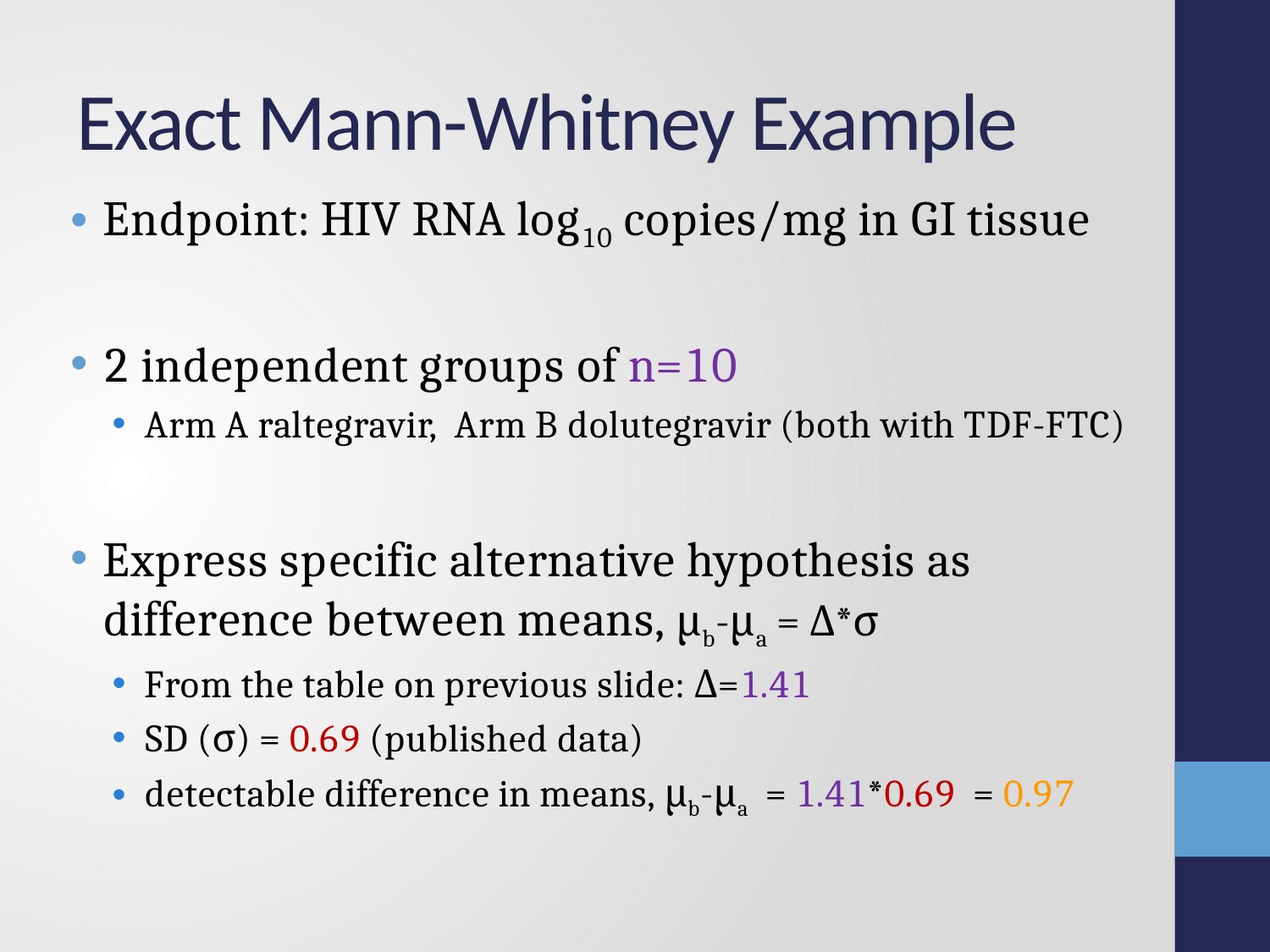

# Exact Mann-Whitney Example
Endpoint: HIV RNA log10 copies/mg in GI tissue

2 independent groups of n=10
Arm A raltegravir,  Arm B dolutegravir (both with TDF-FTC)

Express specific alternative hypothesis as difference between means, μb-μa = Δ*σ
From the table on previous slide: Δ=1.41
SD (σ) = 0.69 (published data)
detectable difference in means, μb-μa  = 1.41*0.69  = 0.97